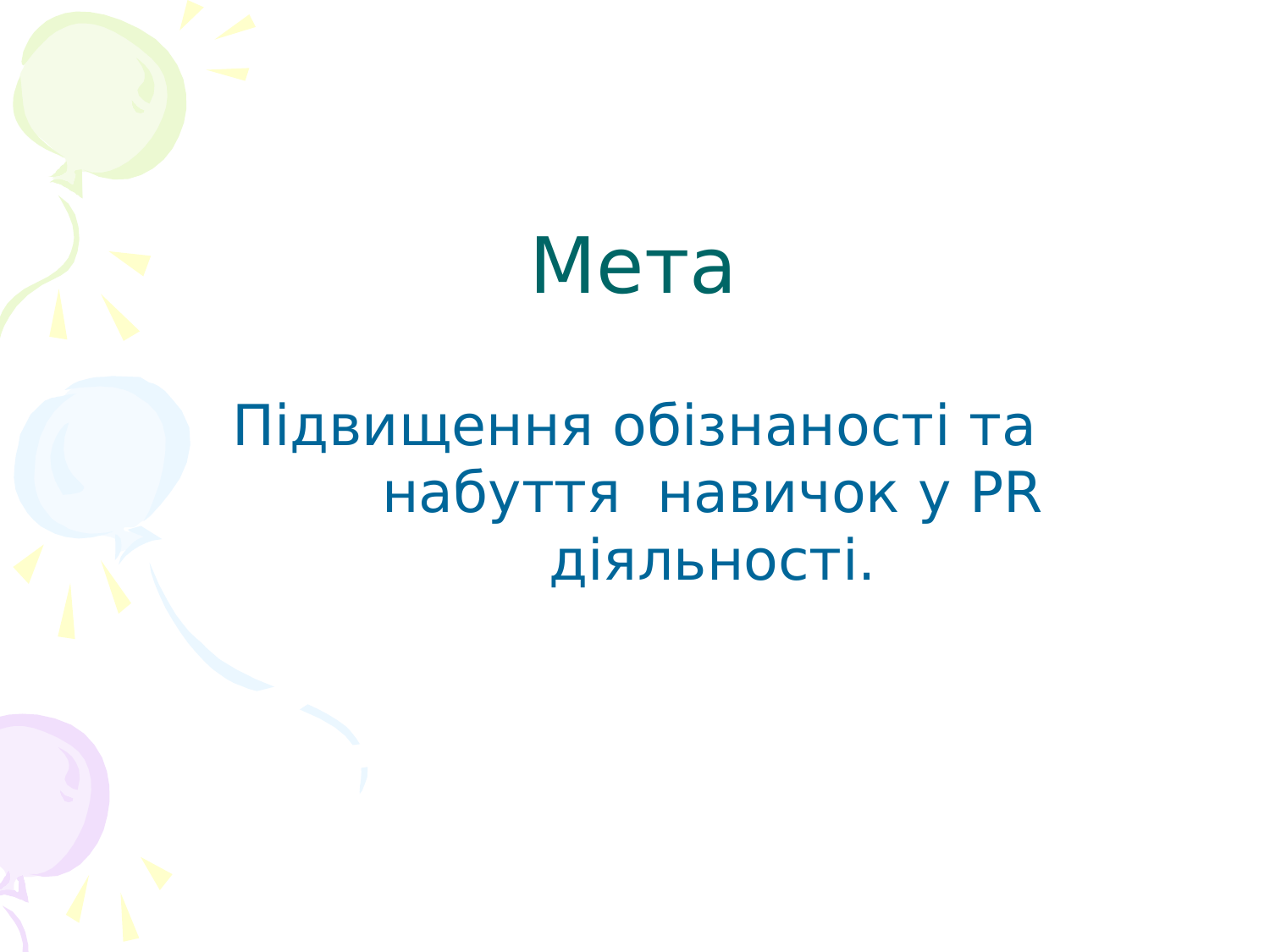

Мета
Підвищення обізнаності та набуття  навичок у PR діяльності.